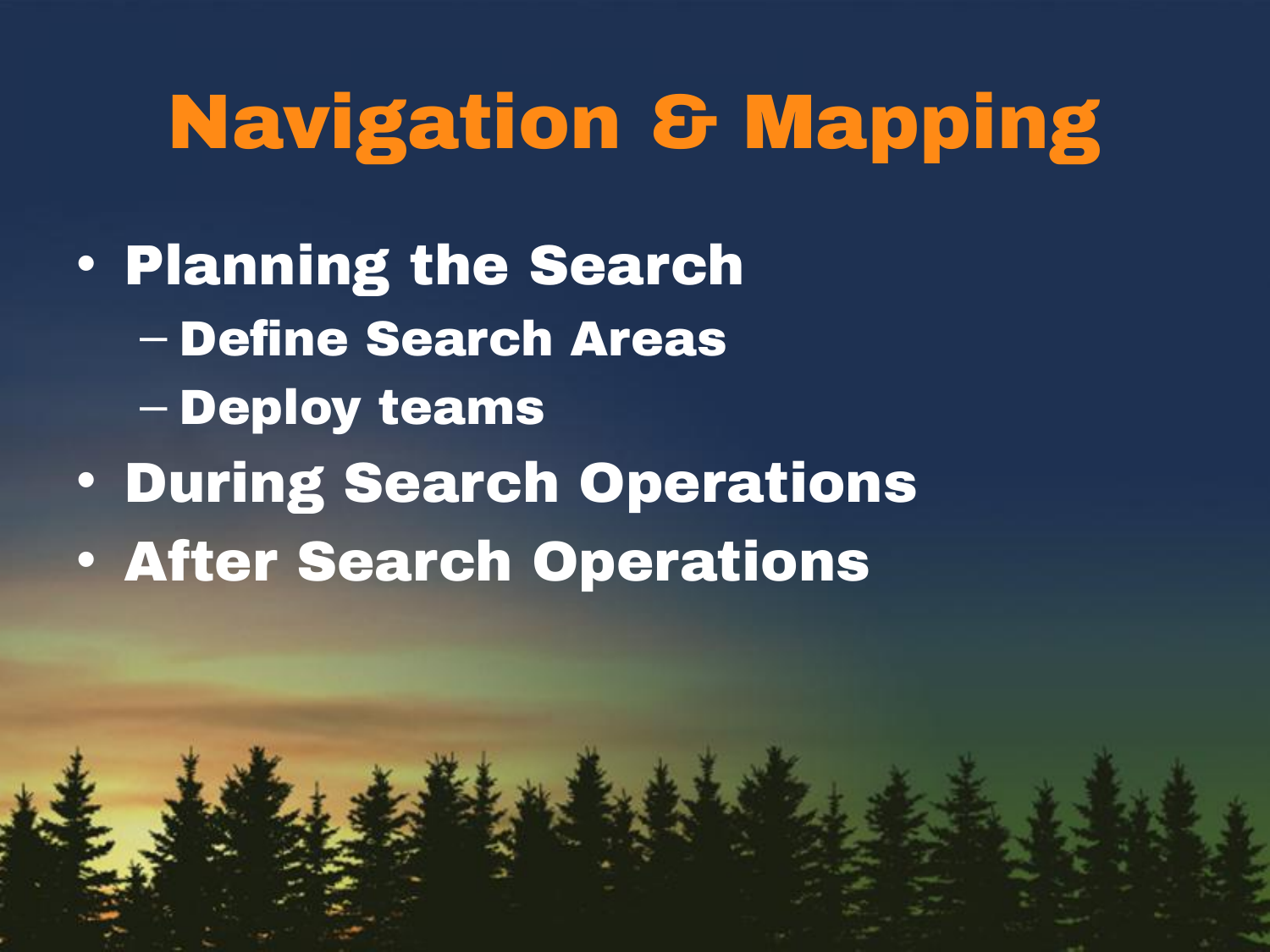

# Navigation & Mapping
Planning the Search
Define Search Areas
Deploy teams
During Search Operations
After Search Operations